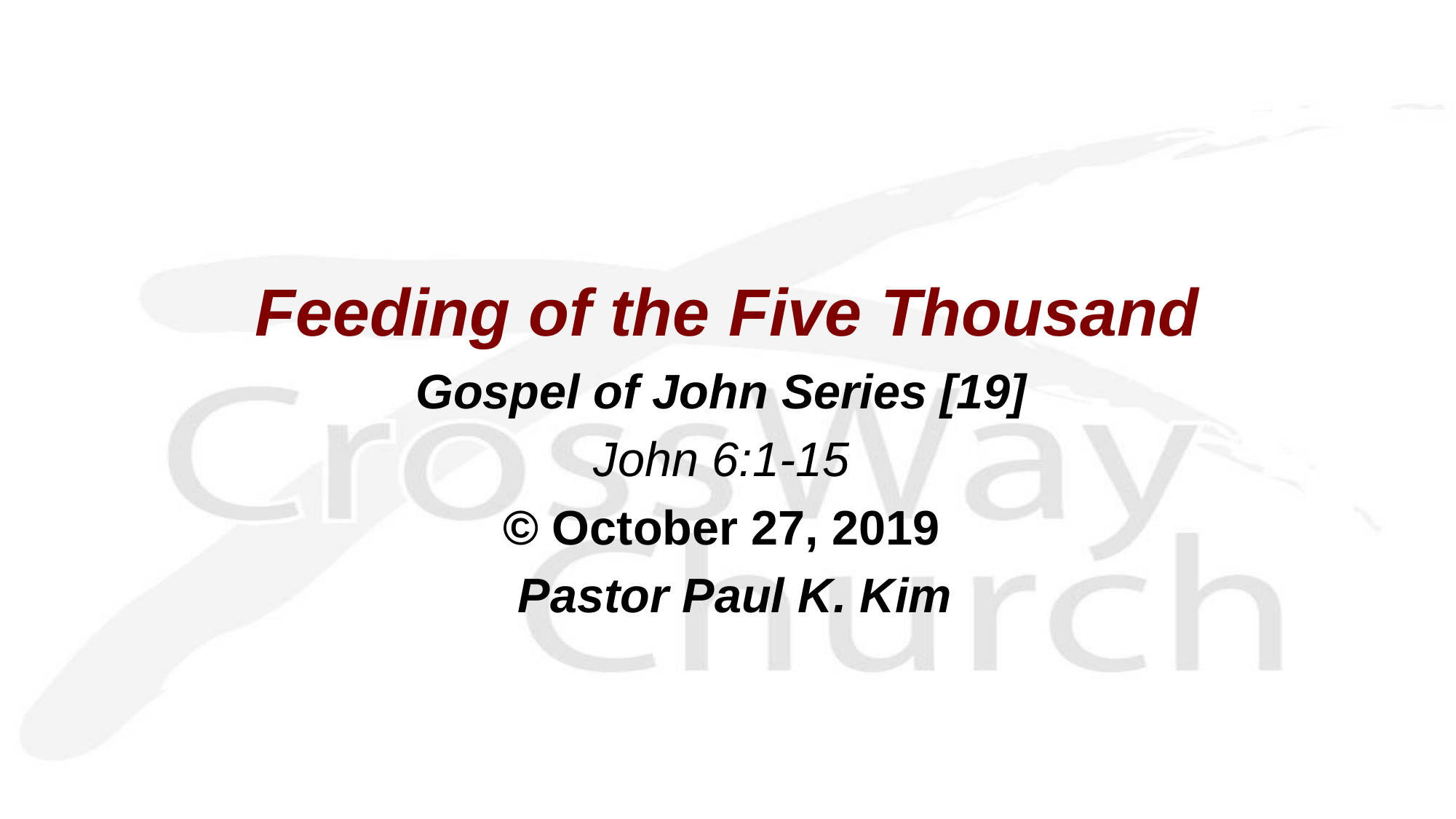

Feeding of the Five Thousand
Gospel of John Series [19]
John 6:1-15
© October 27, 2019
  Pastor Paul K. Kim